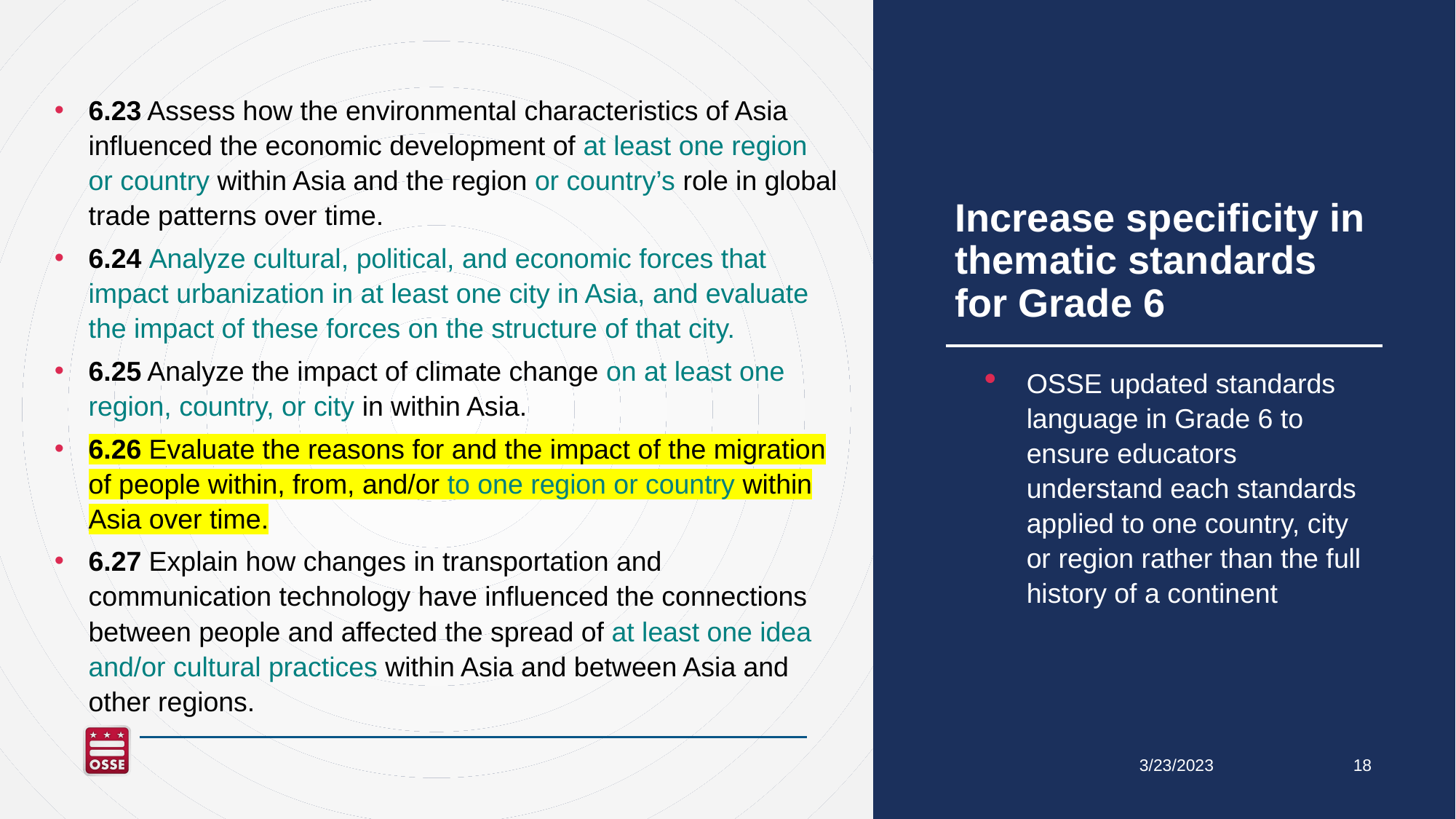

# Increase specificity in thematic standards for Grade 6
6.23 Assess how the environmental characteristics of Asia influenced the economic development of at least one region or country within Asia and the region or country’s role in global trade patterns over time.
6.24 Analyze cultural, political, and economic forces that impact urbanization in at least one city in Asia, and evaluate the impact of these forces on the structure of that city.
6.25 Analyze the impact of climate change on at least one region, country, or city in within Asia.
6.26 Evaluate the reasons for and the impact of the migration of people within, from, and/or to one region or country within Asia over time.
6.27 Explain how changes in transportation and communication technology have influenced the connections between people and affected the spread of at least one idea and/or cultural practices within Asia and between Asia and other regions.

OSSE updated standards language in Grade 6 to ensure educators understand each standards applied to one country, city or region rather than the full history of a continent
3/23/2023
18